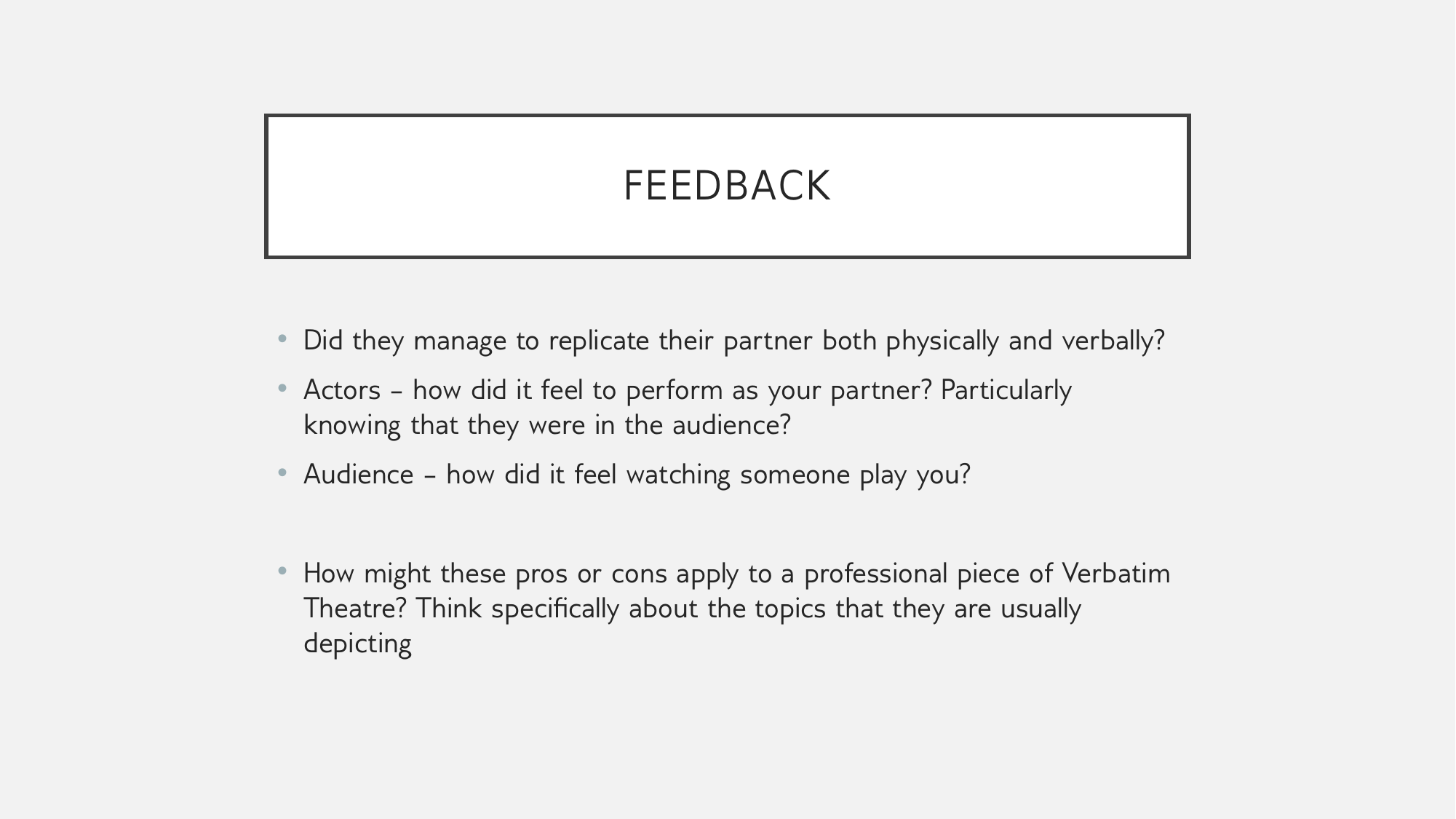

# Feedback
Did they manage to replicate their partner both physically and verbally?
Actors – how did it feel to perform as your partner? Particularly knowing that they were in the audience?
Audience – how did it feel watching someone play you?

How might these pros or cons apply to a professional piece of Verbatim Theatre? Think specifically about the topics that they are usually depicting